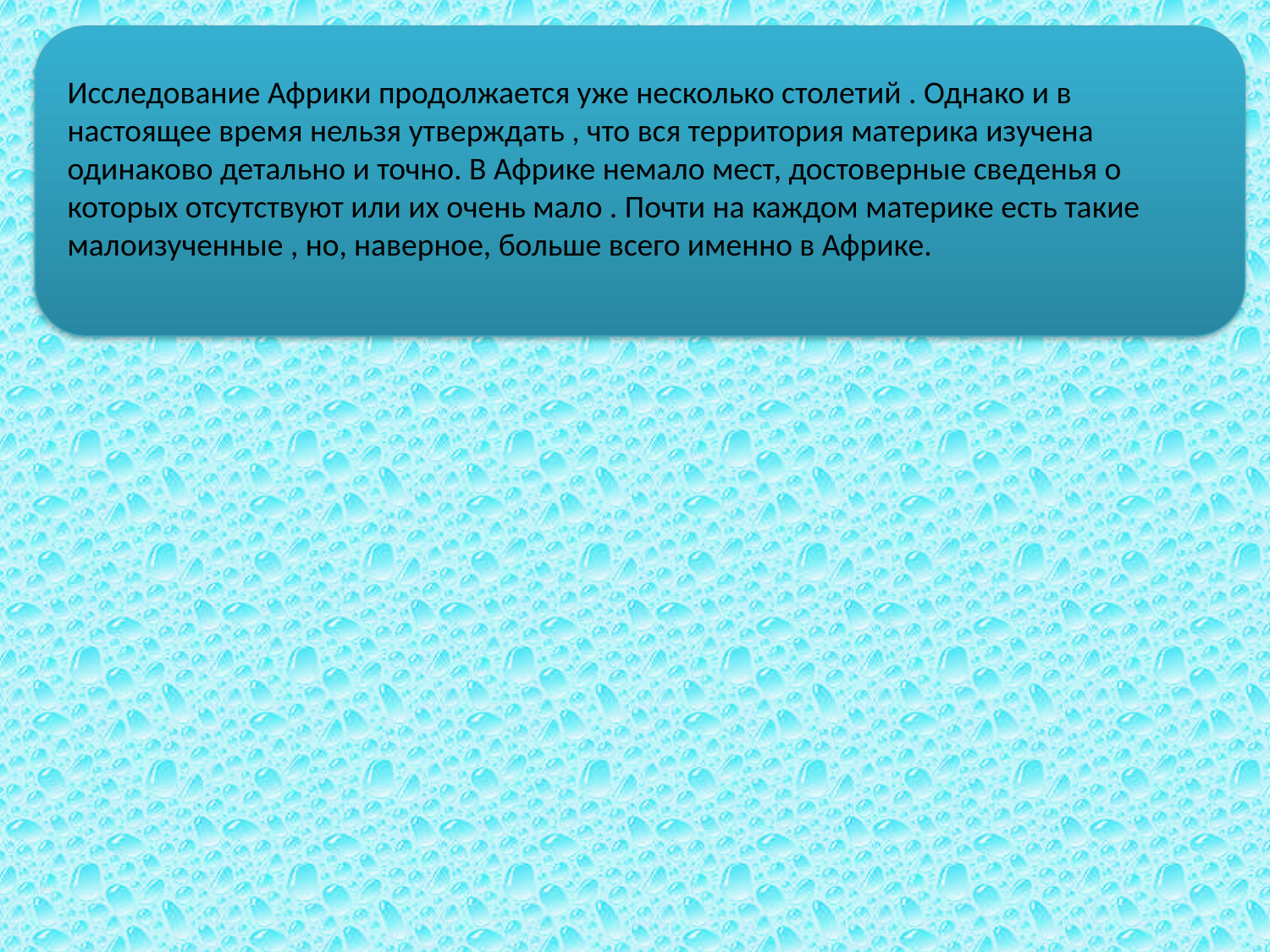

Исследование Африки продолжается уже несколько столетий . Однако и в настоящее время нельзя утверждать , что вся территория материка изучена одинаково детально и точно. В Африке немало мест, достоверные сведенья о которых отсутствуют или их очень мало . Почти на каждом материке есть такие малоизученные , но, наверное, больше всего именно в Африке.